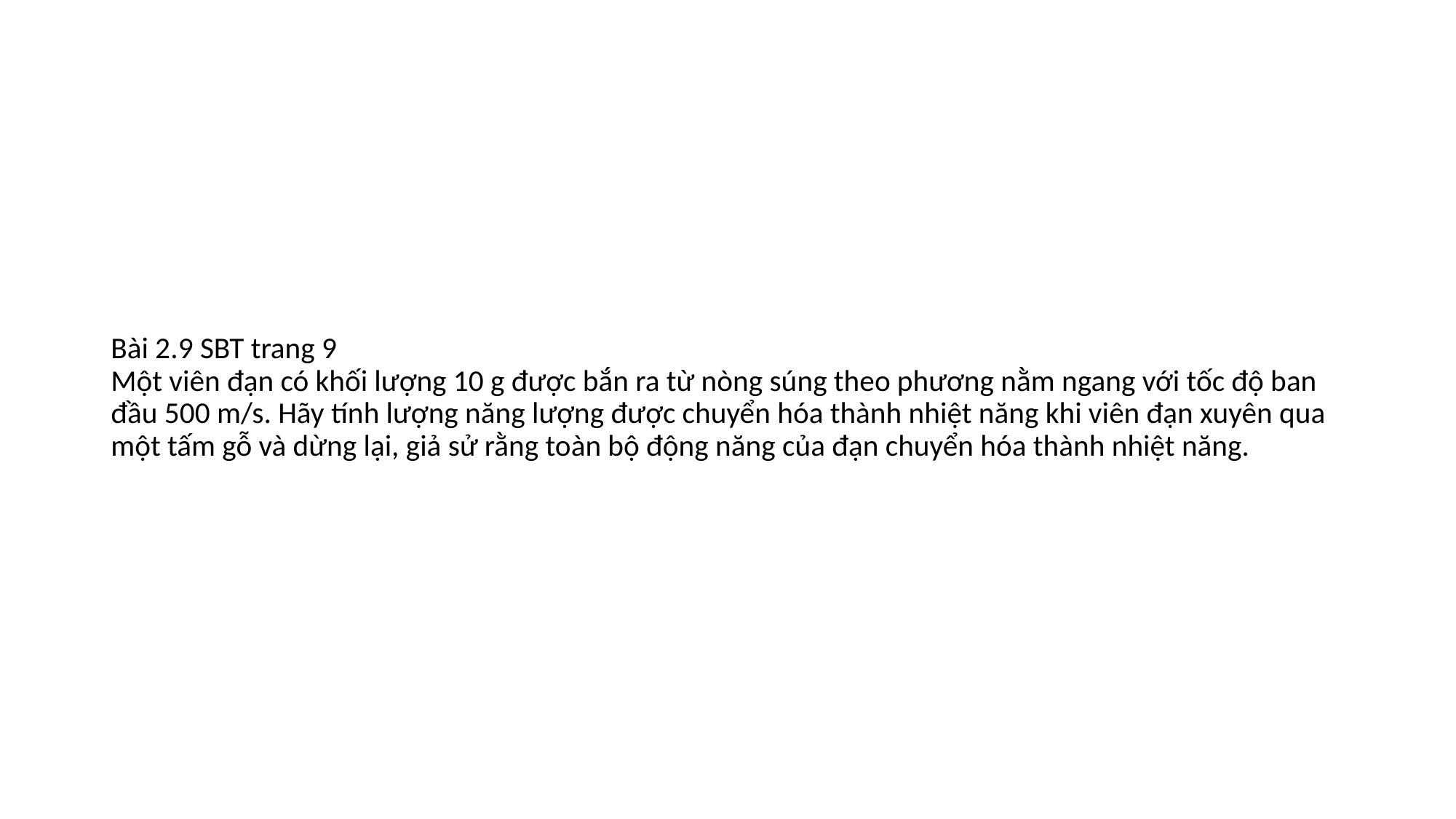

# Bài 2.9 SBT trang 9 Một viên đạn có khối lượng 10 g được bắn ra từ nòng súng theo phương nằm ngang với tốc độ ban đầu 500 m/s. Hãy tính lượng năng lượng được chuyển hóa thành nhiệt năng khi viên đạn xuyên qua một tấm gỗ và dừng lại, giả sử rằng toàn bộ động năng của đạn chuyển hóa thành nhiệt năng.